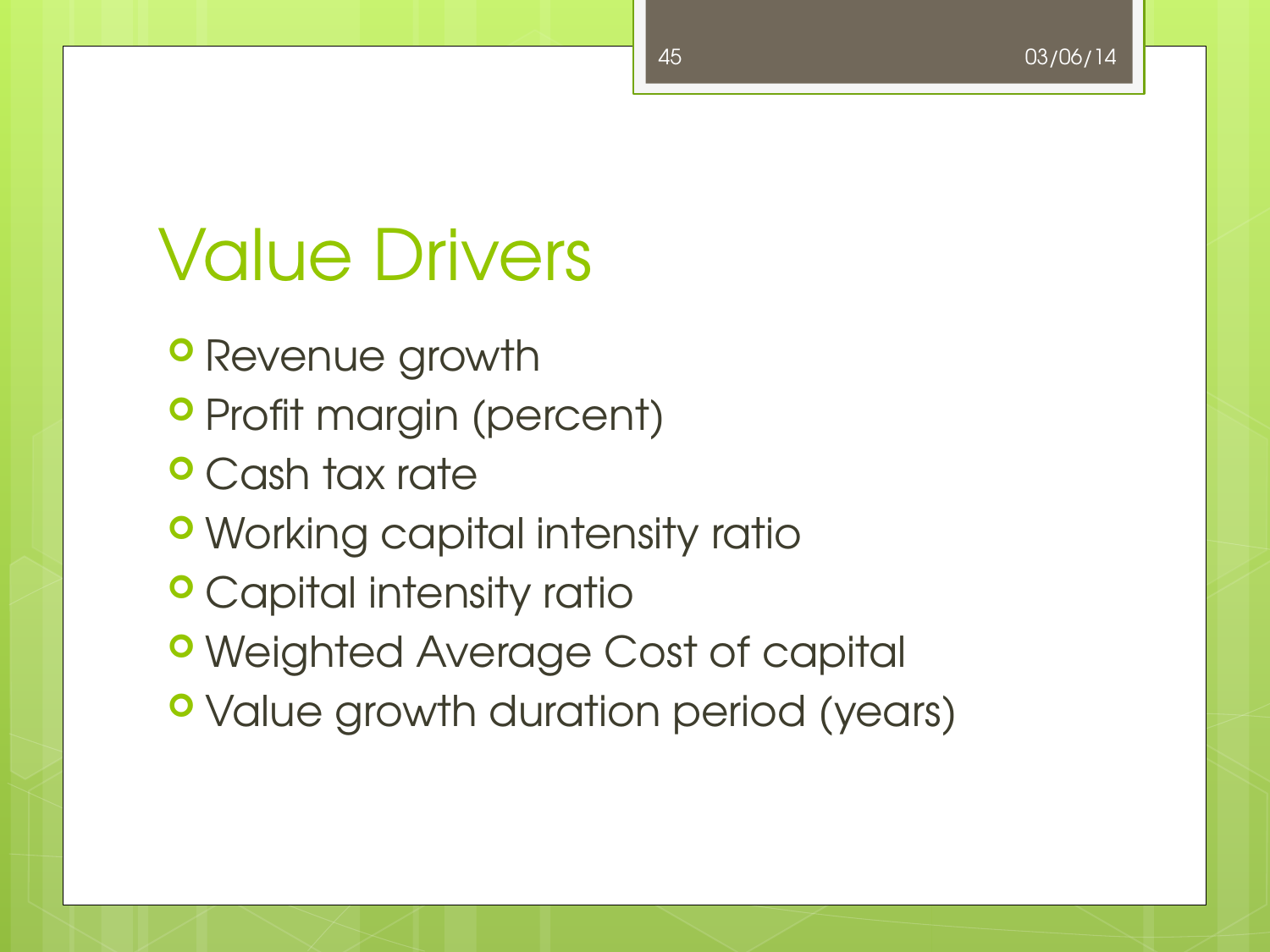

45
03/06/14
# Value Drivers
Revenue growth
Profit margin (percent)
Cash tax rate
Working capital intensity ratio
Capital intensity ratio
Weighted Average Cost of capital
Value growth duration period (years)